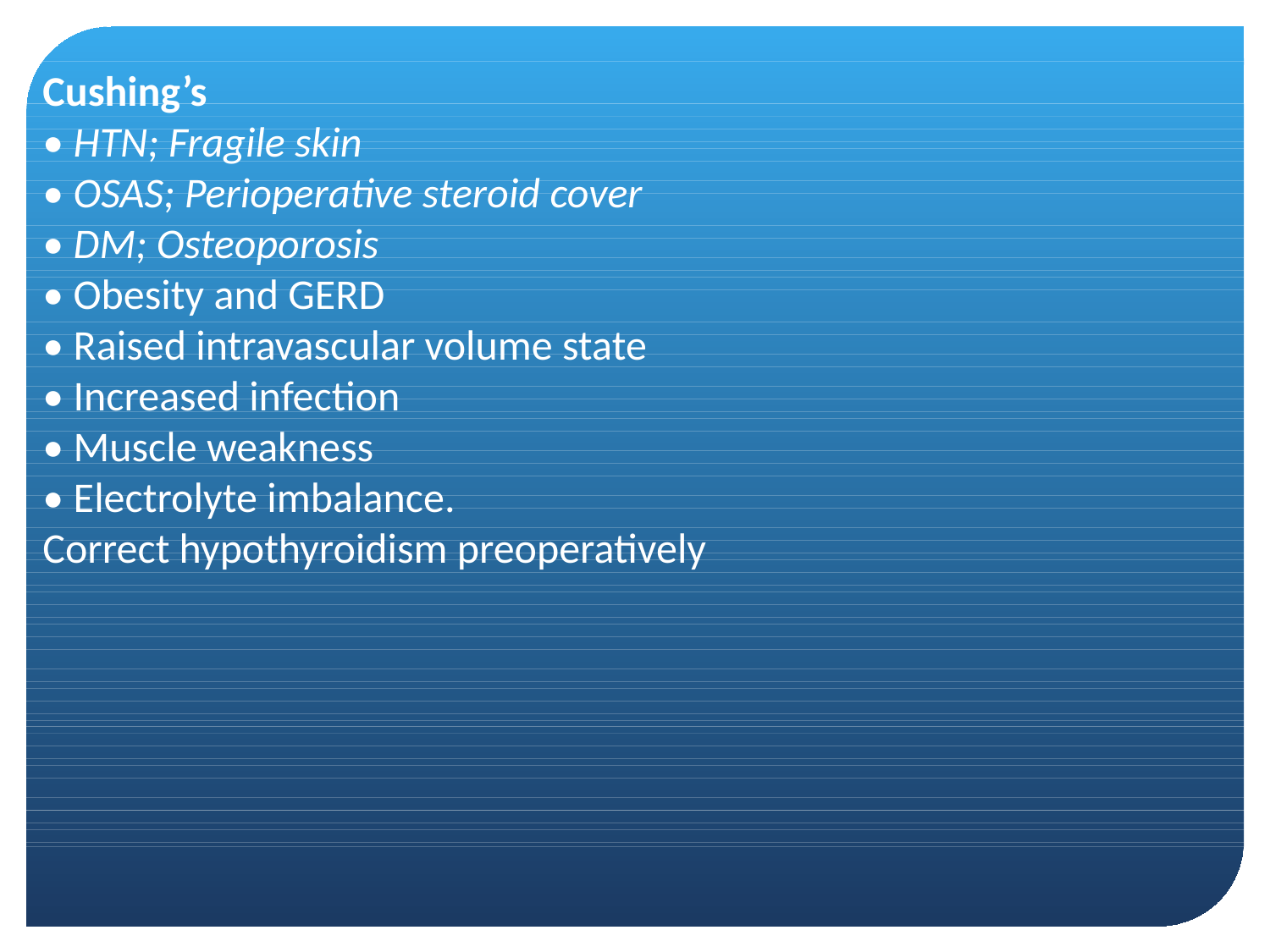

Cushing’s
• HTN; Fragile skin
• OSAS; Perioperative steroid cover
• DM; Osteoporosis
• Obesity and GERD
• Raised intravascular volume state
• Increased infection
• Muscle weakness
• Electrolyte imbalance.
Correct hypothyroidism preoperatively